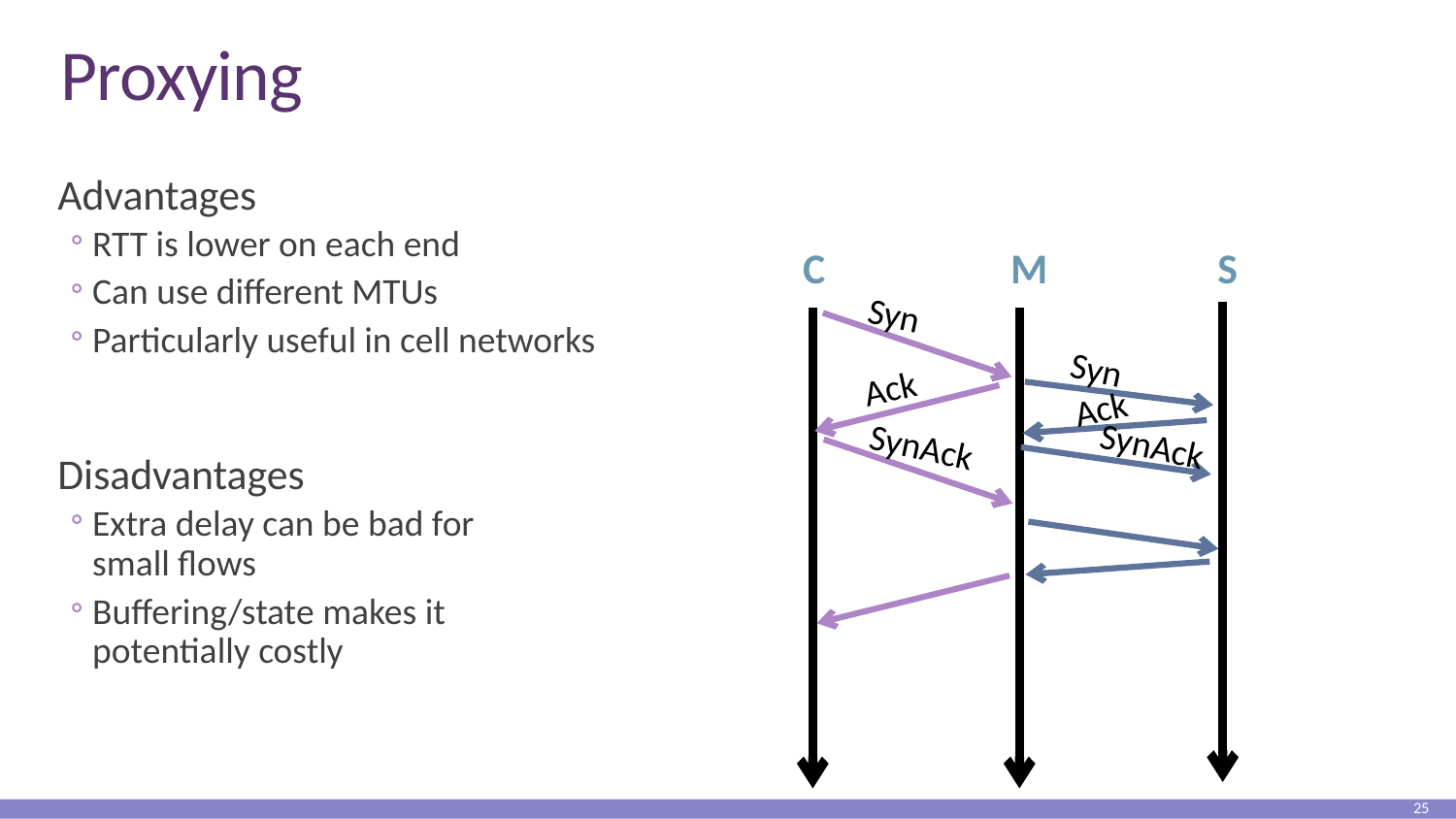

# Proxying
Advantages
RTT is lower on each end
Can use different MTUs
Particularly useful in cell networks

Disadvantages
Extra delay can be bad for
small flows
Buffering/state makes it
potentially costly
C
M
S
Syn
Syn
Ack
Ack
SynAck
SynAck
25